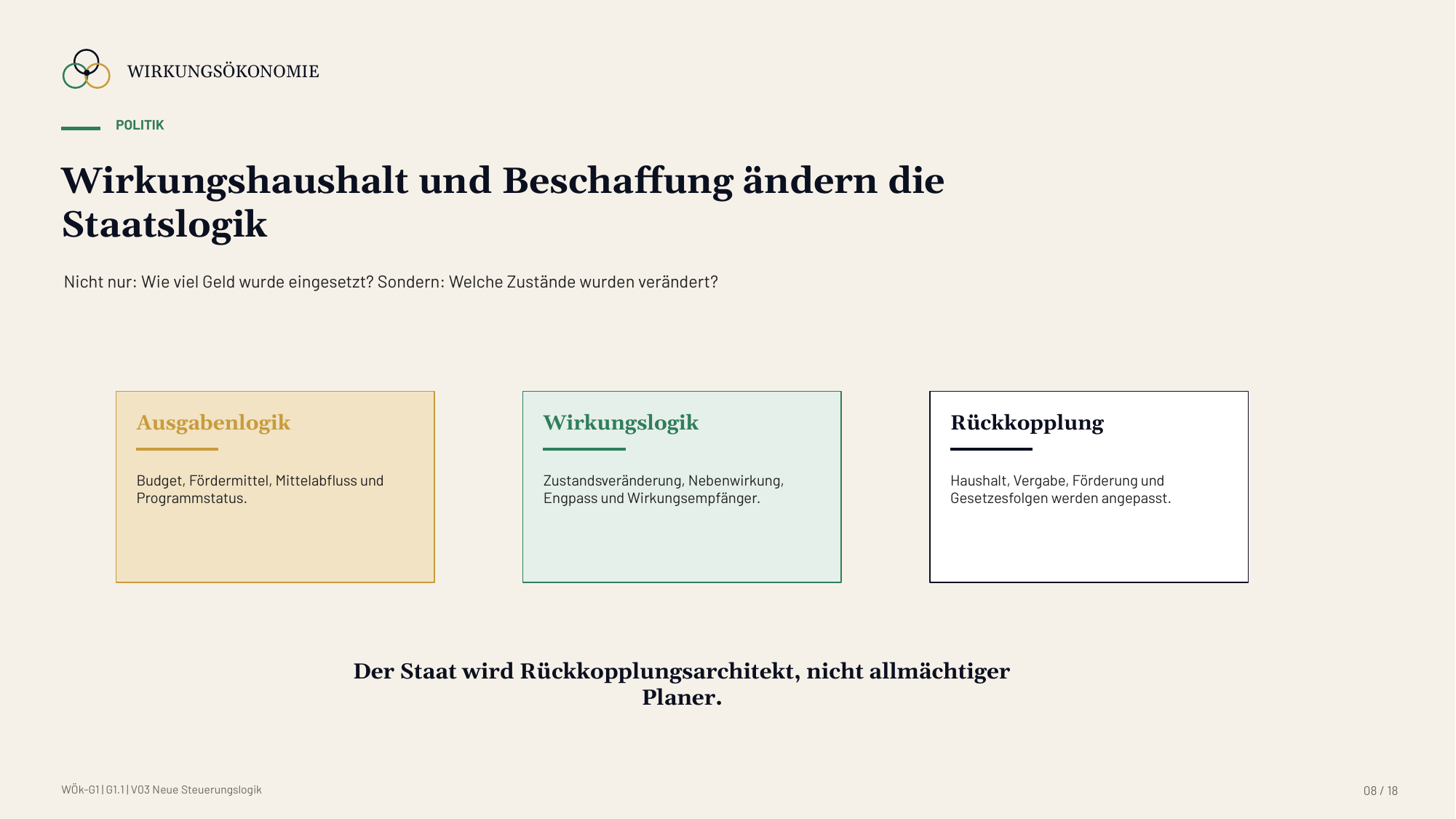

WIRKUNGSÖKONOMIE

POLITIK

Wirkungshaushalt und Beschaffung ändern die Staatslogik
Nicht nur: Wie viel Geld wurde eingesetzt? Sondern: Welche Zustände wurden verändert?

Ausgabenlogik
Wirkungslogik
Rückkopplung

Budget, Fördermittel, Mittelabfluss und Programmstatus.
Zustandsveränderung, Nebenwirkung, Engpass und Wirkungsempfänger.
Haushalt, Vergabe, Förderung und Gesetzesfolgen werden angepasst.
Der Staat wird Rückkopplungsarchitekt, nicht allmächtiger Planer.
WÖk-G1 | G1.1 | V03 Neue Steuerungslogik
08 / 18